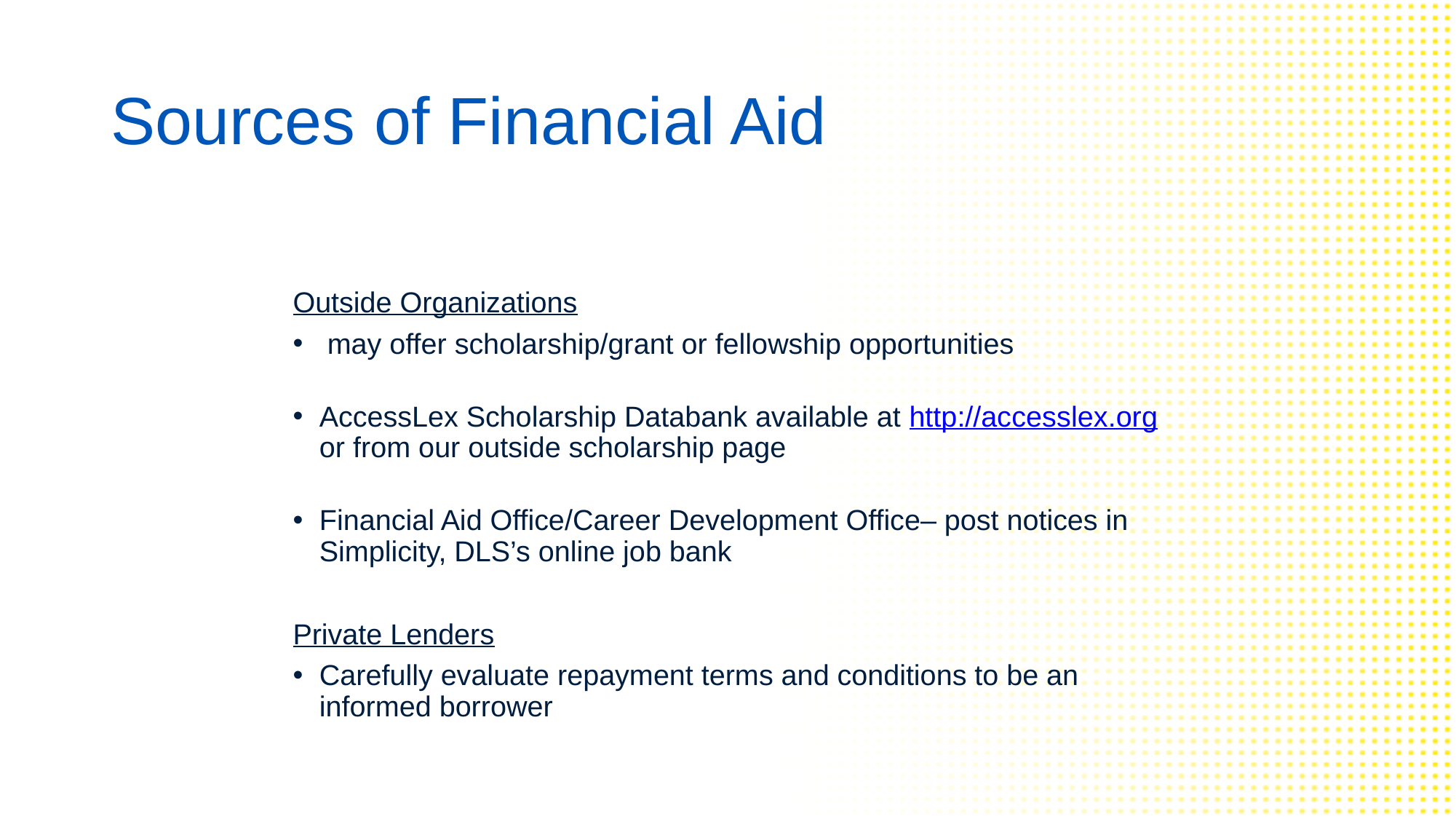

# Sources of Financial Aid
Outside Organizations
 may offer scholarship/grant or fellowship opportunities

AccessLex Scholarship Databank available at http://accesslex.org or from our outside scholarship page

Financial Aid Office/Career Development Office– post notices in Simplicity, DLS’s online job bank

Private Lenders
Carefully evaluate repayment terms and conditions to be an informed borrower